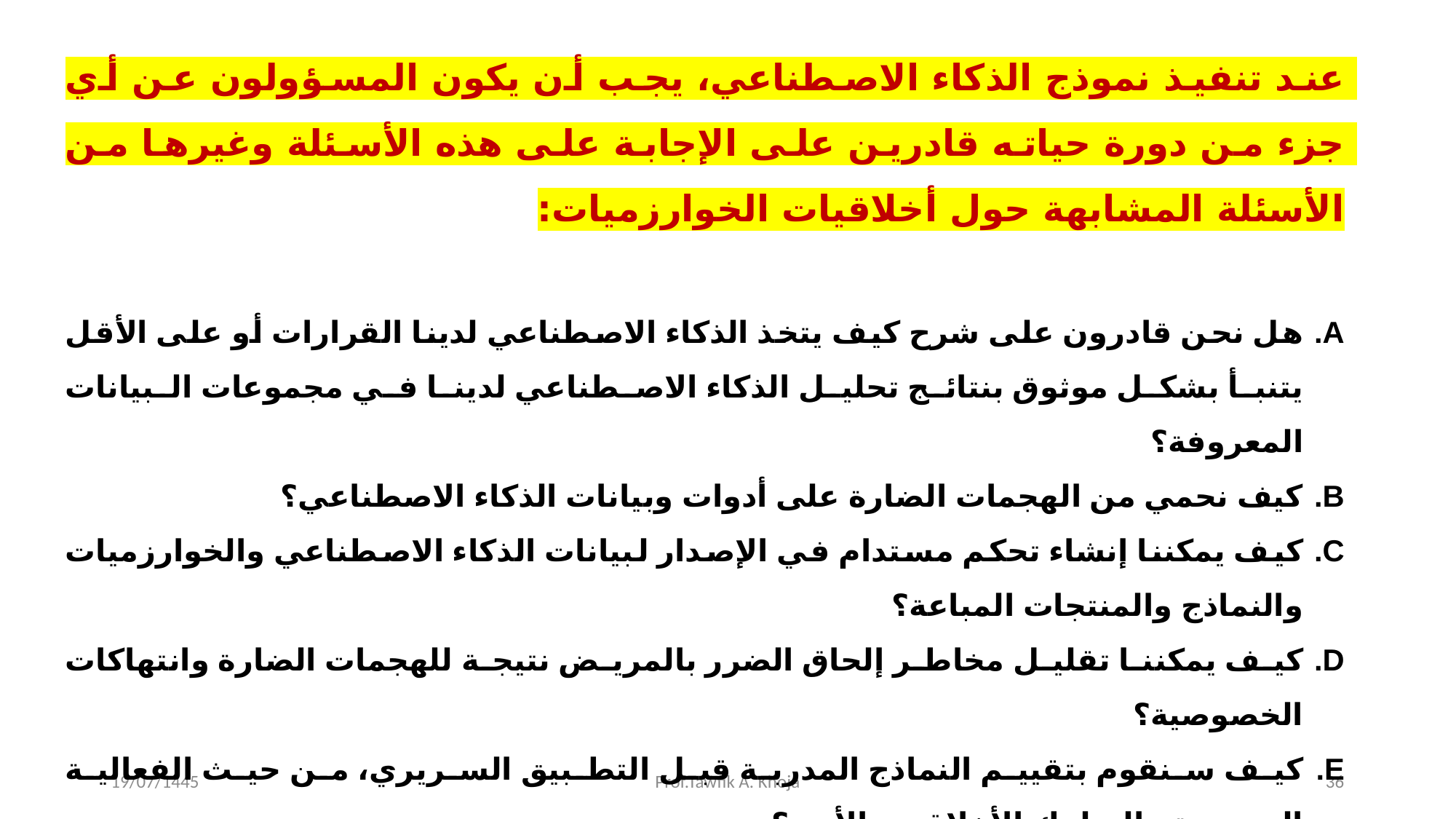

عند تنفيذ نموذج الذكاء الاصطناعي، يجب أن يكون المسؤولون عن أي جزء من دورة حياته قادرين على الإجابة على هذه الأسئلة وغيرها من الأسئلة المشابهة حول أخلاقيات الخوارزميات:

هل نحن قادرون على شرح كيف يتخذ الذكاء الاصطناعي لدينا القرارات أو على الأقل يتنبأ بشكل موثوق بنتائج تحليل الذكاء الاصطناعي لدينا في مجموعات البيانات المعروفة؟
كيف نحمي من الهجمات الضارة على أدوات وبيانات الذكاء الاصطناعي؟
كيف يمكننا إنشاء تحكم مستدام في الإصدار لبيانات الذكاء الاصطناعي والخوارزميات والنماذج والمنتجات المباعة؟
كيف يمكننا تقليل مخاطر إلحاق الضرر بالمريض نتيجة للهجمات الضارة وانتهاكات الخصوصية؟
كيف سنقوم بتقييم النماذج المدربة قبل التطبيق السريري، من حيث الفعالية السريرية والسلوك الأخلاقي والأمن؟
كيف سنراقب نماذج الذكاء الاصطناعي في سير العمل السريري للتأكد من أنها تعمل كما هو متوقع وأن الأداء لا يتدهور بمرور الوقت؟
19/07/1445
Prof.Tawfik A. Khoja
36